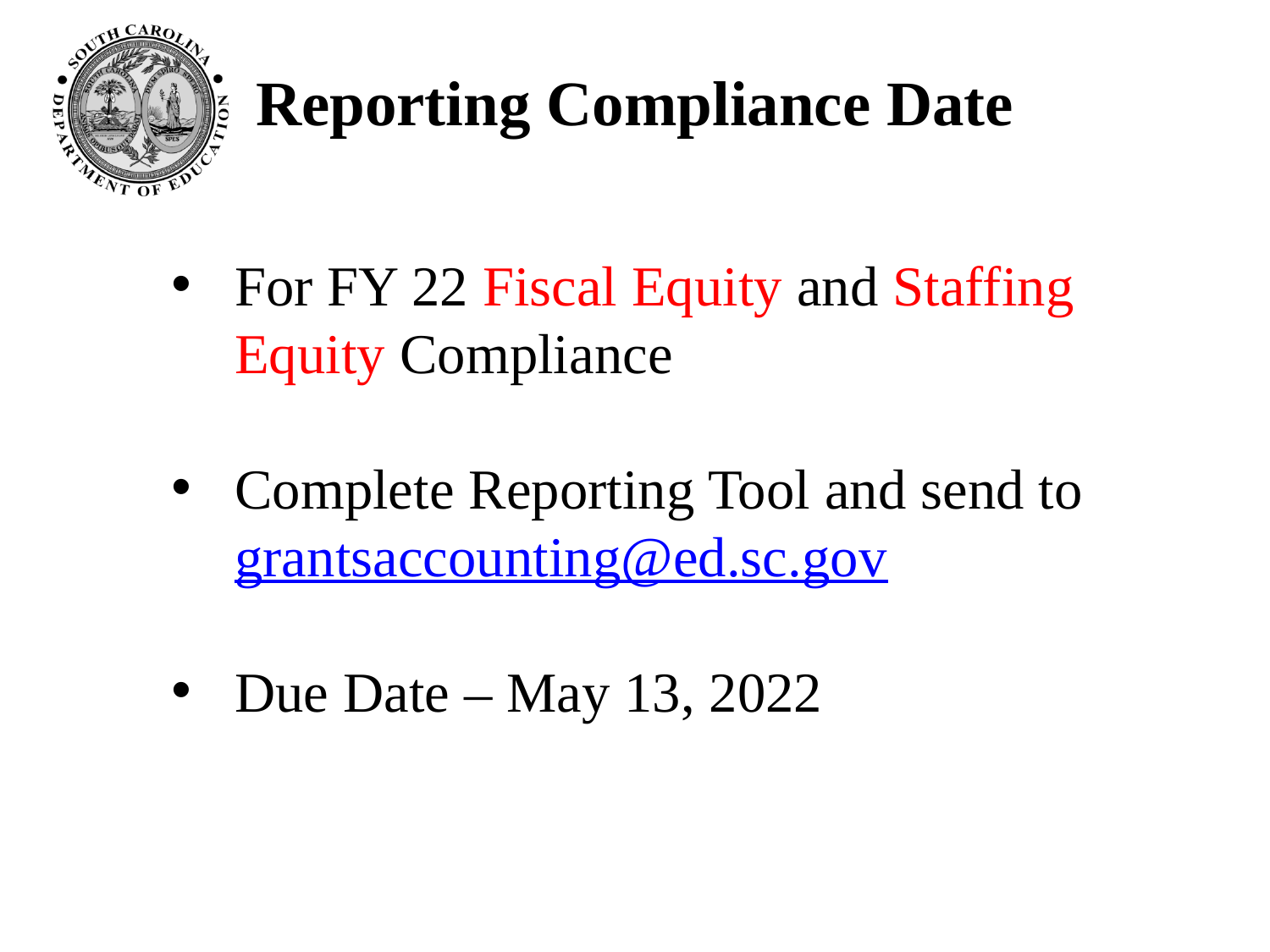

# Reporting Compliance Date
For FY 22 Fiscal Equity and Staffing Equity Compliance

Complete Reporting Tool and send to grantsaccounting@ed.sc.gov

Due Date – May 13, 2022